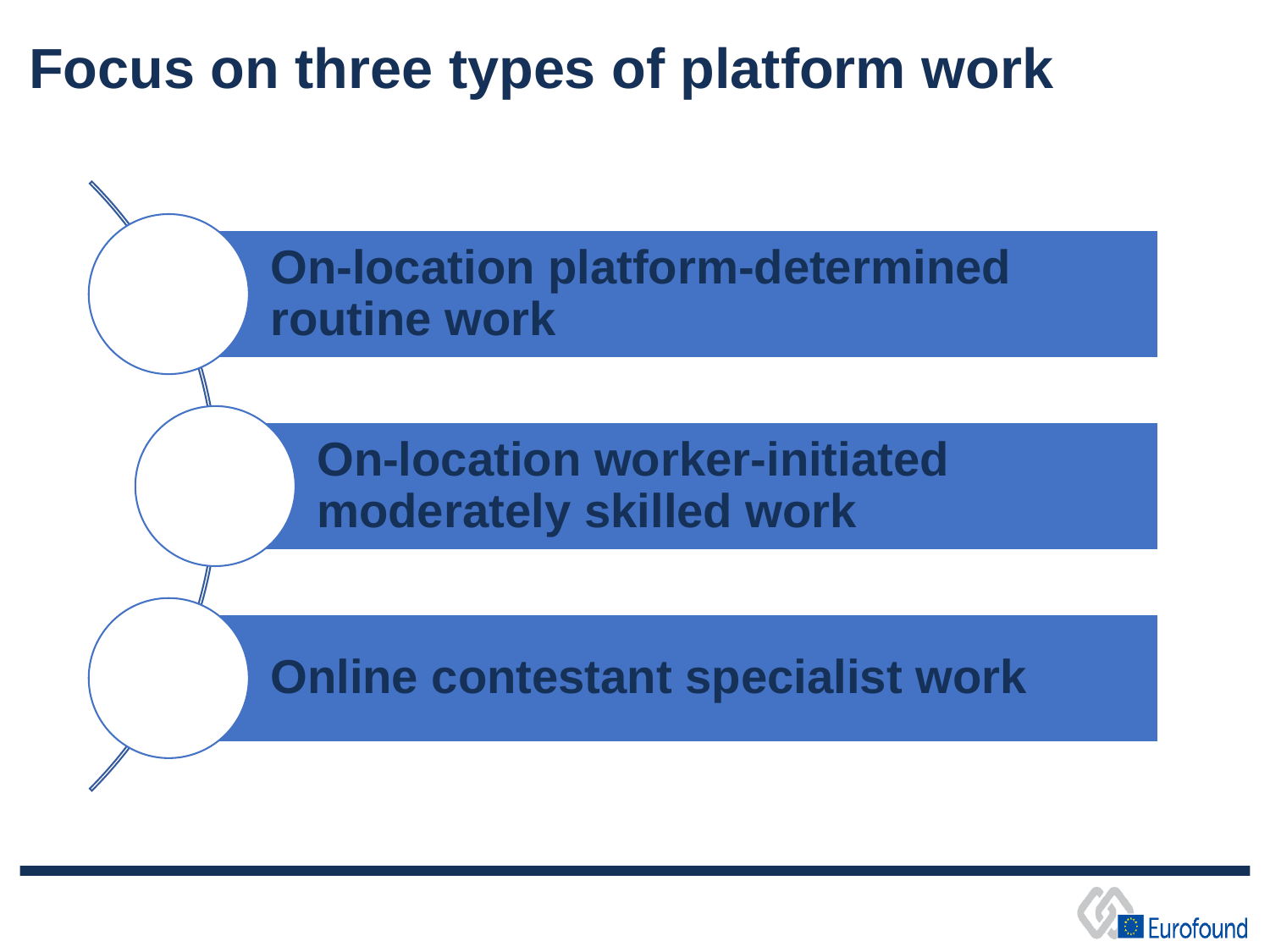

Focus on three types of platform work
On-location platform-determined routine work
On-location worker-initiated moderately skilled work
Online contestant specialist work